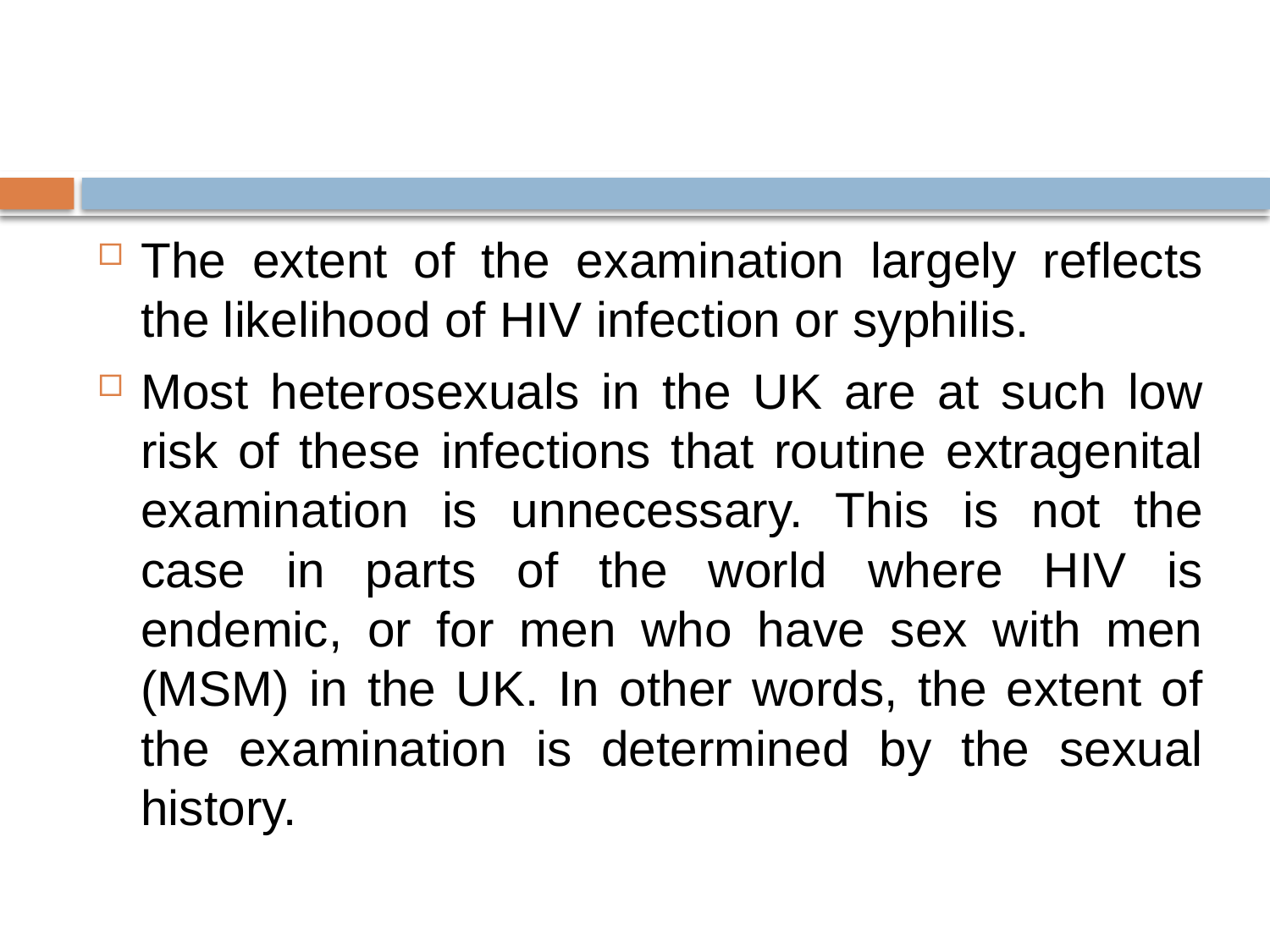

#
The extent of the examination largely reflects the likelihood of HIV infection or syphilis.
Most heterosexuals in the UK are at such low risk of these infections that routine extragenital examination is unnecessary. This is not the case in parts of the world where HIV is endemic, or for men who have sex with men (MSM) in the UK. In other words, the extent of the examination is determined by the sexual history.